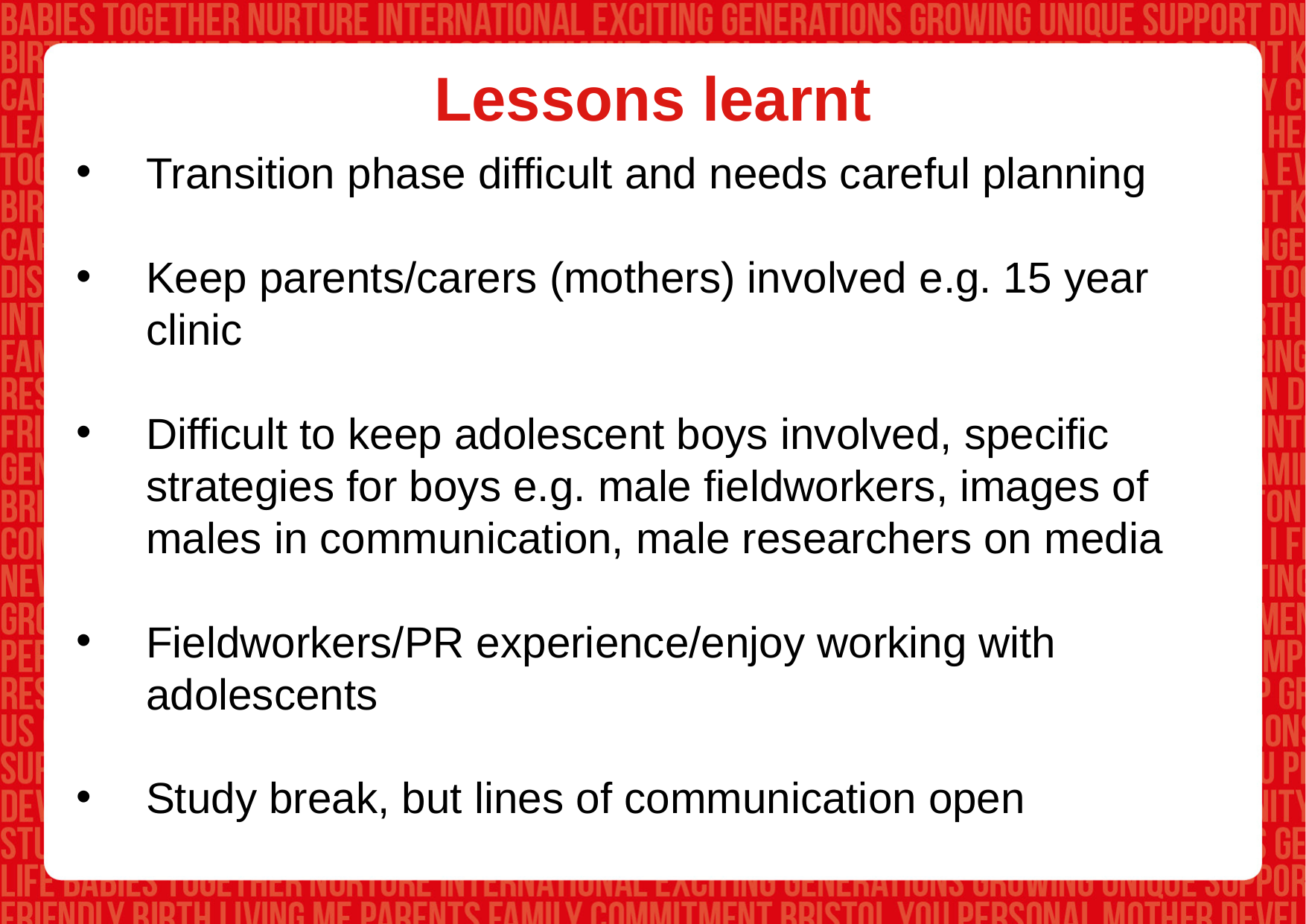

# Lessons learnt
Transition phase difficult and needs careful planning

Keep parents/carers (mothers) involved e.g. 15 year clinic

Difficult to keep adolescent boys involved, specific strategies for boys e.g. male fieldworkers, images of males in communication, male researchers on media

Fieldworkers/PR experience/enjoy working with adolescents

Study break, but lines of communication open